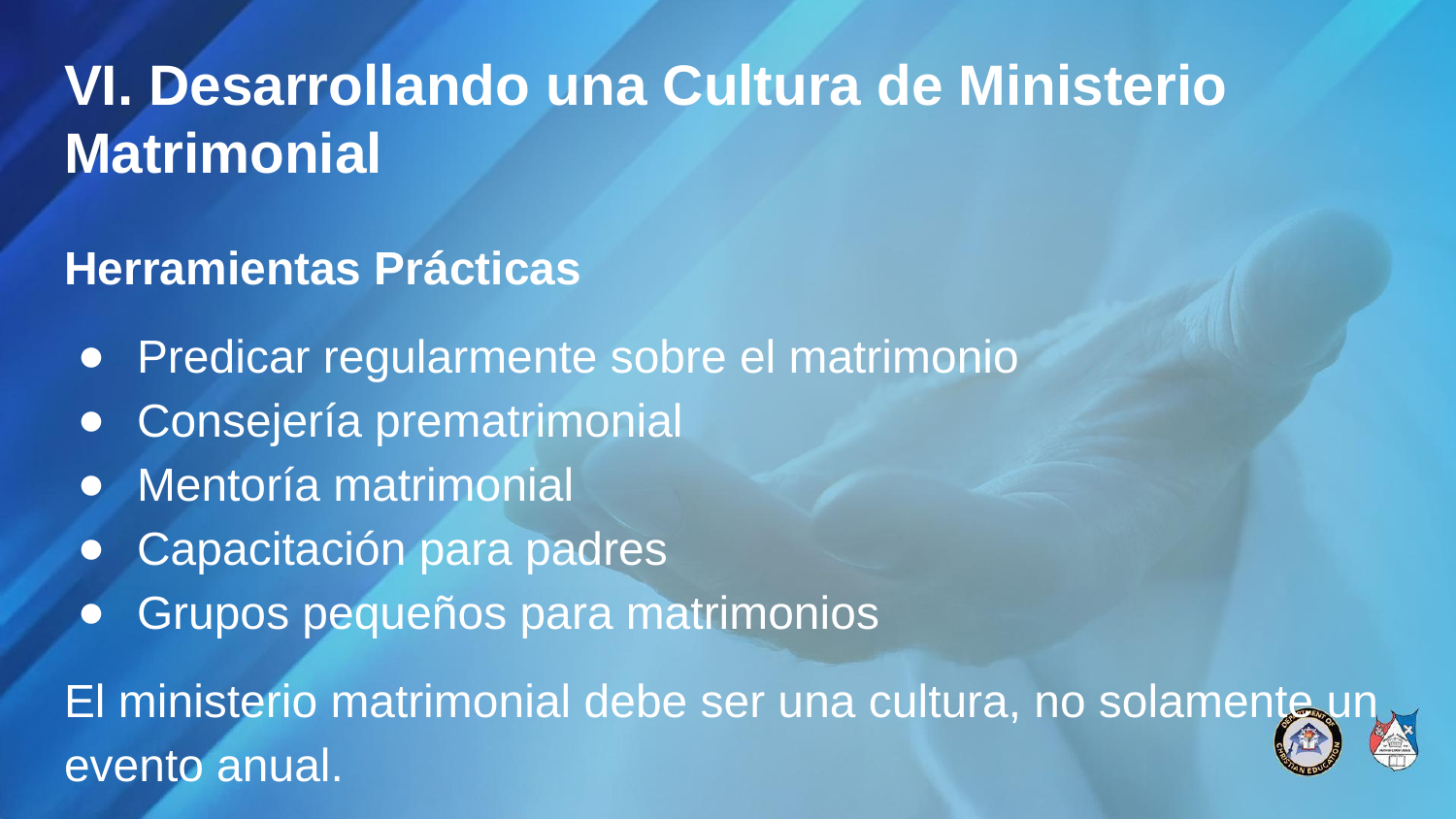

# VI. Desarrollando una Cultura de Ministerio Matrimonial
Herramientas Prácticas
Predicar regularmente sobre el matrimonio
Consejería prematrimonial
Mentoría matrimonial
Capacitación para padres
Grupos pequeños para matrimonios
El ministerio matrimonial debe ser una cultura, no solamente un evento anual.